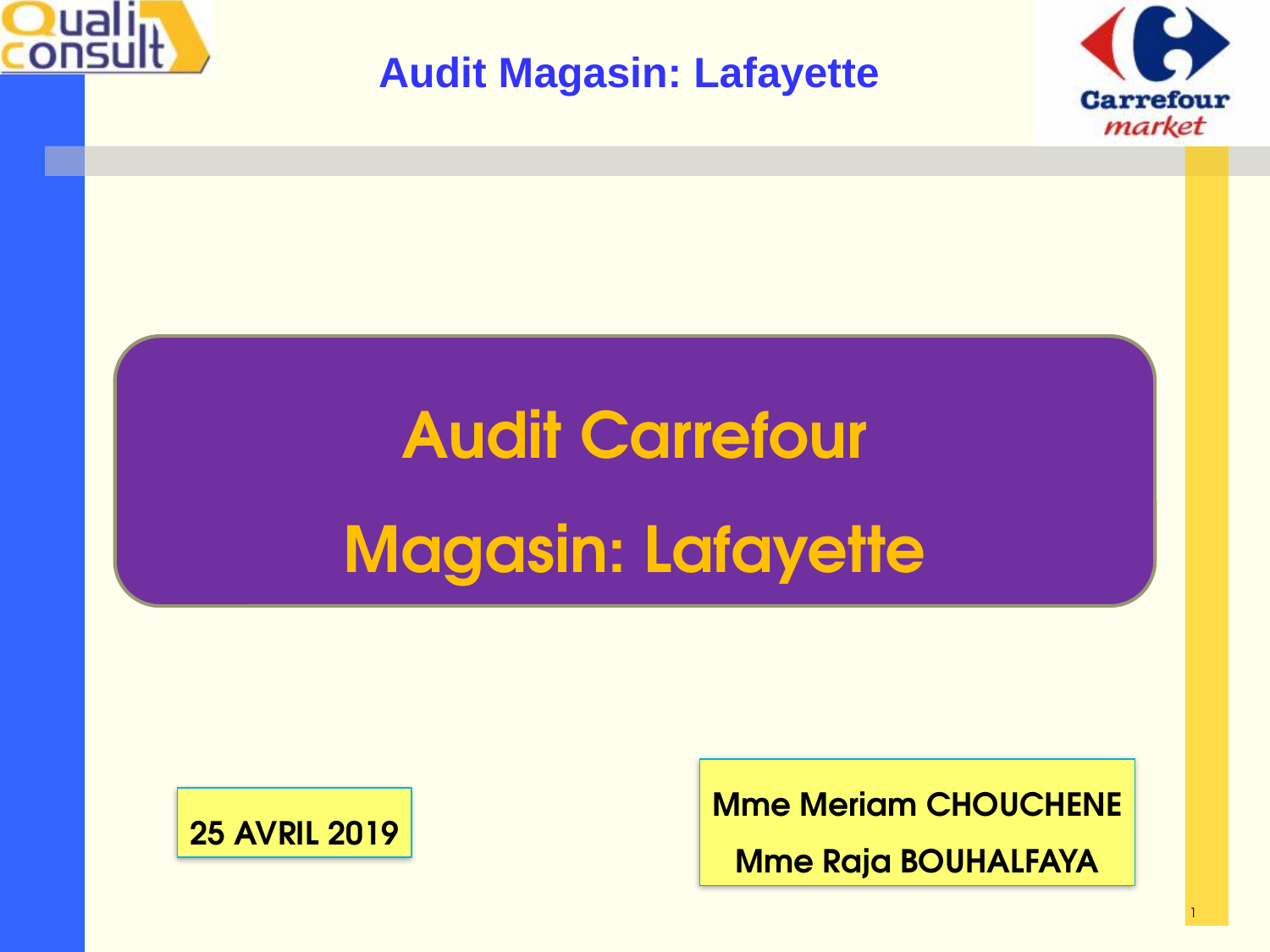

Audit Carrefour
Magasin: Lafayette
Mme Meriam CHOUCHENE
Mme Raja BOUHALFAYA
25 AVRIL 2019